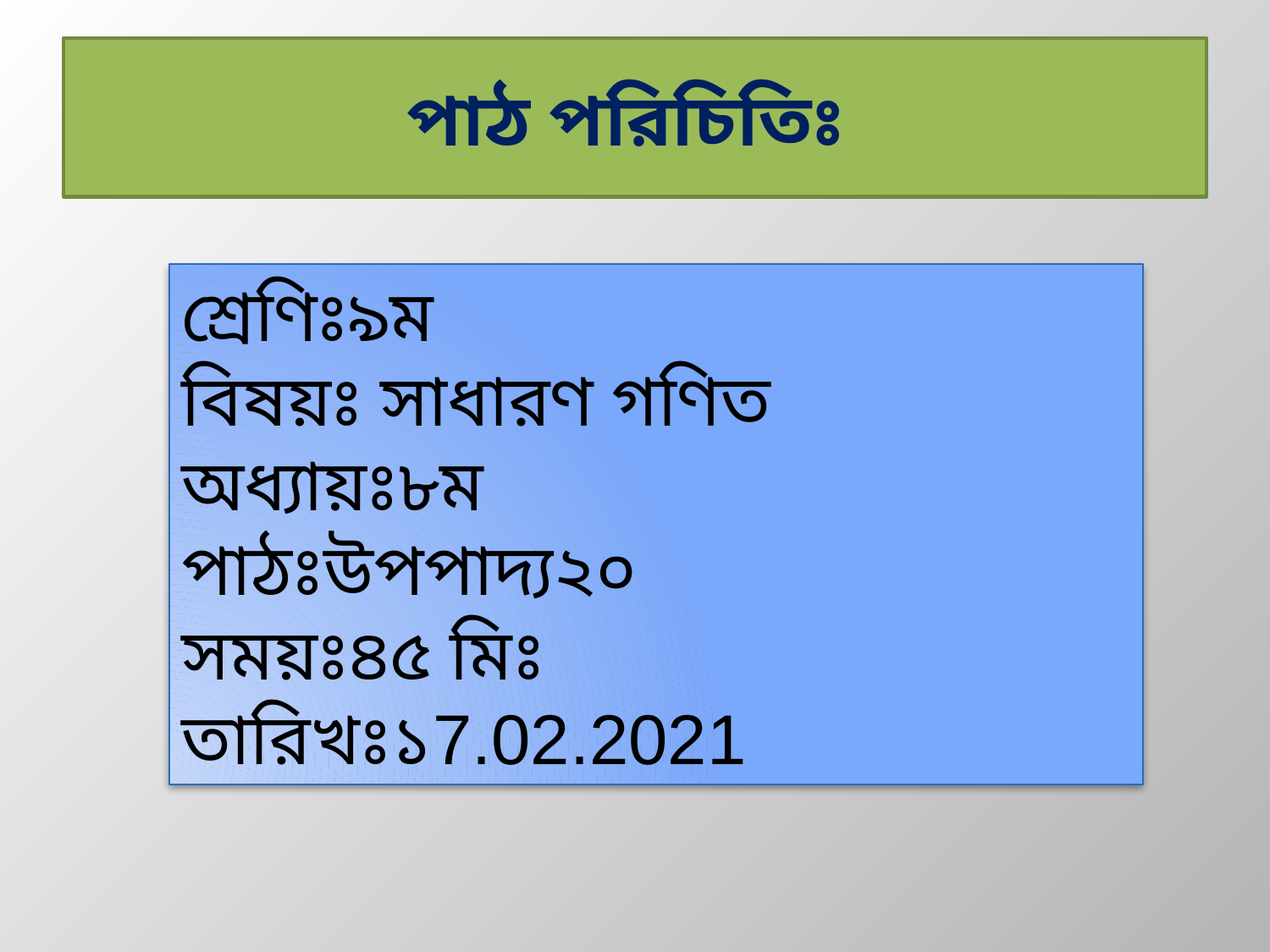

# পাঠ পরিচিতিঃ
শ্রেণিঃ৯ম
বিষয়ঃ সাধারণ গণিত
অধ্যায়ঃ৮ম
পাঠঃউপপাদ্য২০
সময়ঃ৪৫ মিঃ
তারিখঃ১7.02.2021